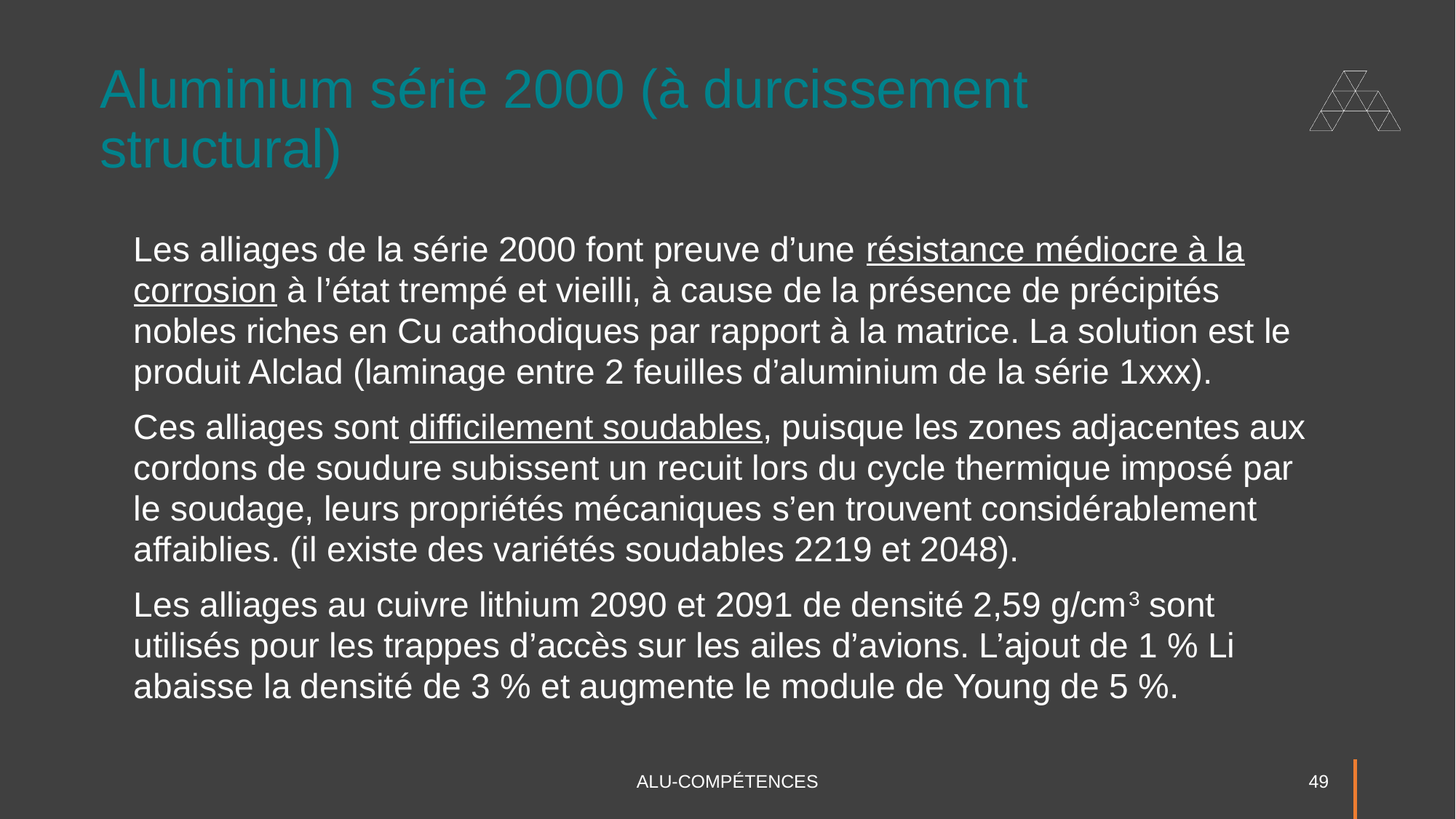

# Aluminium série 2000 (à durcissement structural)
	Les alliages de la série 2000 font preuve d’une résistance médiocre à la corrosion à l’état trempé et vieilli, à cause de la présence de précipités nobles riches en Cu cathodiques par rapport à la matrice. La solution est le produit Alclad (laminage entre 2 feuilles d’aluminium de la série 1xxx).
	Ces alliages sont difficilement soudables, puisque les zones adjacentes aux cordons de soudure subissent un recuit lors du cycle thermique imposé par le soudage, leurs propriétés mécaniques s’en trouvent considérablement affaiblies. (il existe des variétés soudables 2219 et 2048).
	Les alliages au cuivre lithium 2090 et 2091 de densité 2,59 g/cm3 sont utilisés pour les trappes d’accès sur les ailes d’avions. L’ajout de 1 % Li abaisse la densité de 3 % et augmente le module de Young de 5 %.

ALU-COMPÉTENCES
49